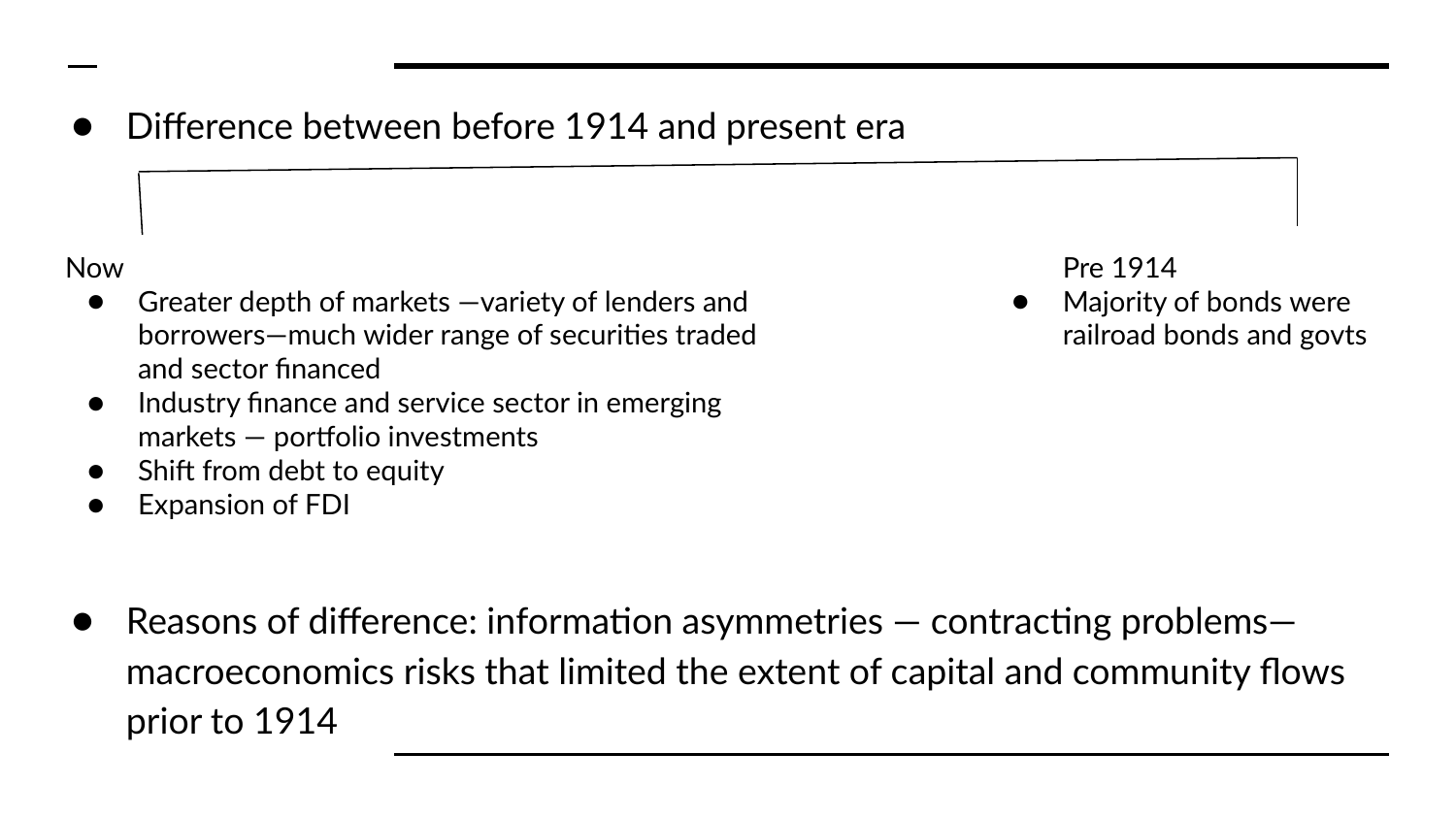

Difference between before 1914 and present era

Reasons of difference: information asymmetries — contracting problems— macroeconomics risks that limited the extent of capital and community flows prior to 1914
Now
Greater depth of markets —variety of lenders and borrowers—much wider range of securities traded and sector financed
Industry finance and service sector in emerging markets — portfolio investments
Shift from debt to equity
Expansion of FDI
Pre 1914
Majority of bonds were railroad bonds and govts